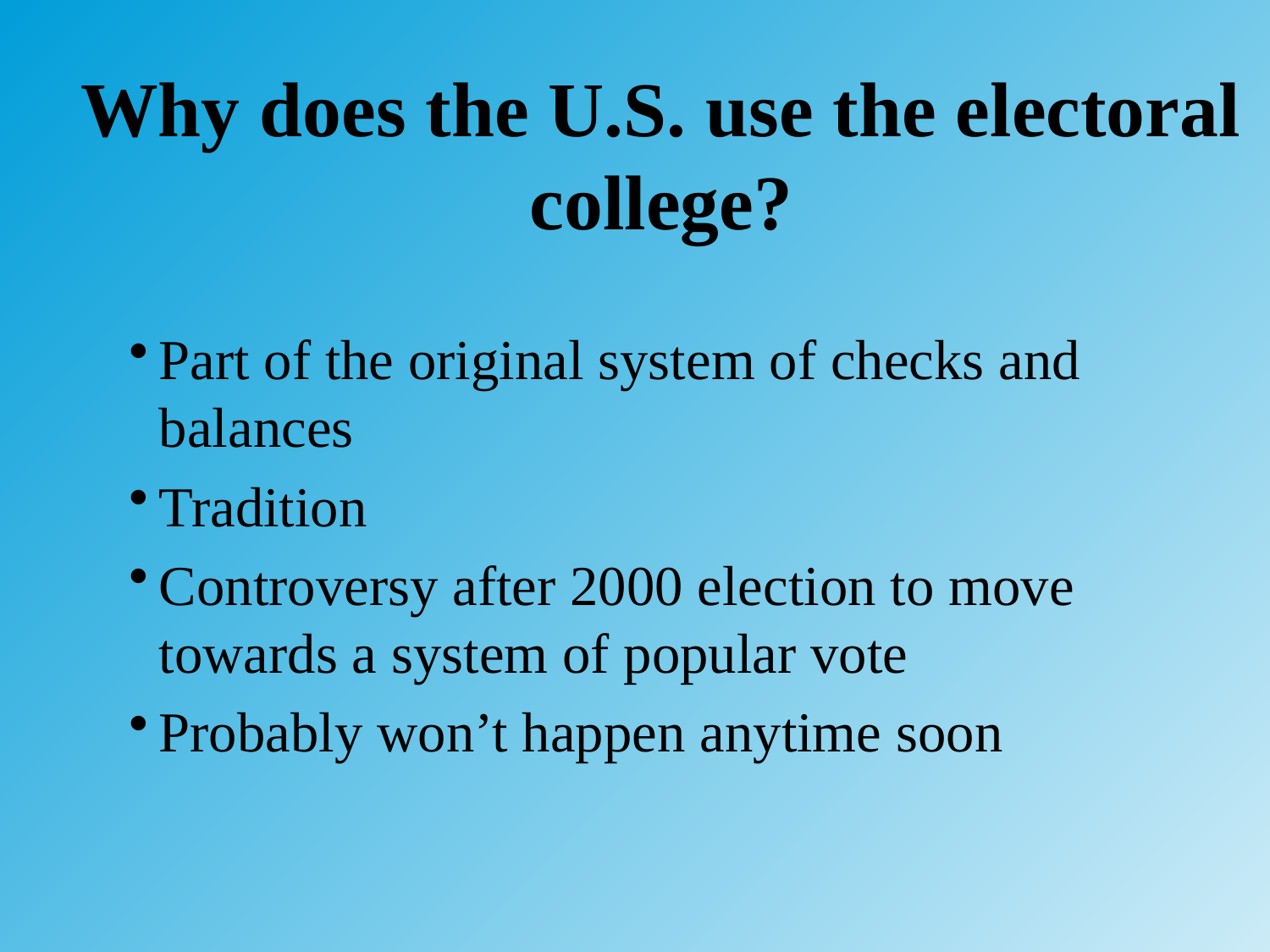

Why does the U.S. use the electoral college?
Part of the original system of checks and balances
Tradition
Controversy after 2000 election to move towards a system of popular vote
Probably won’t happen anytime soon